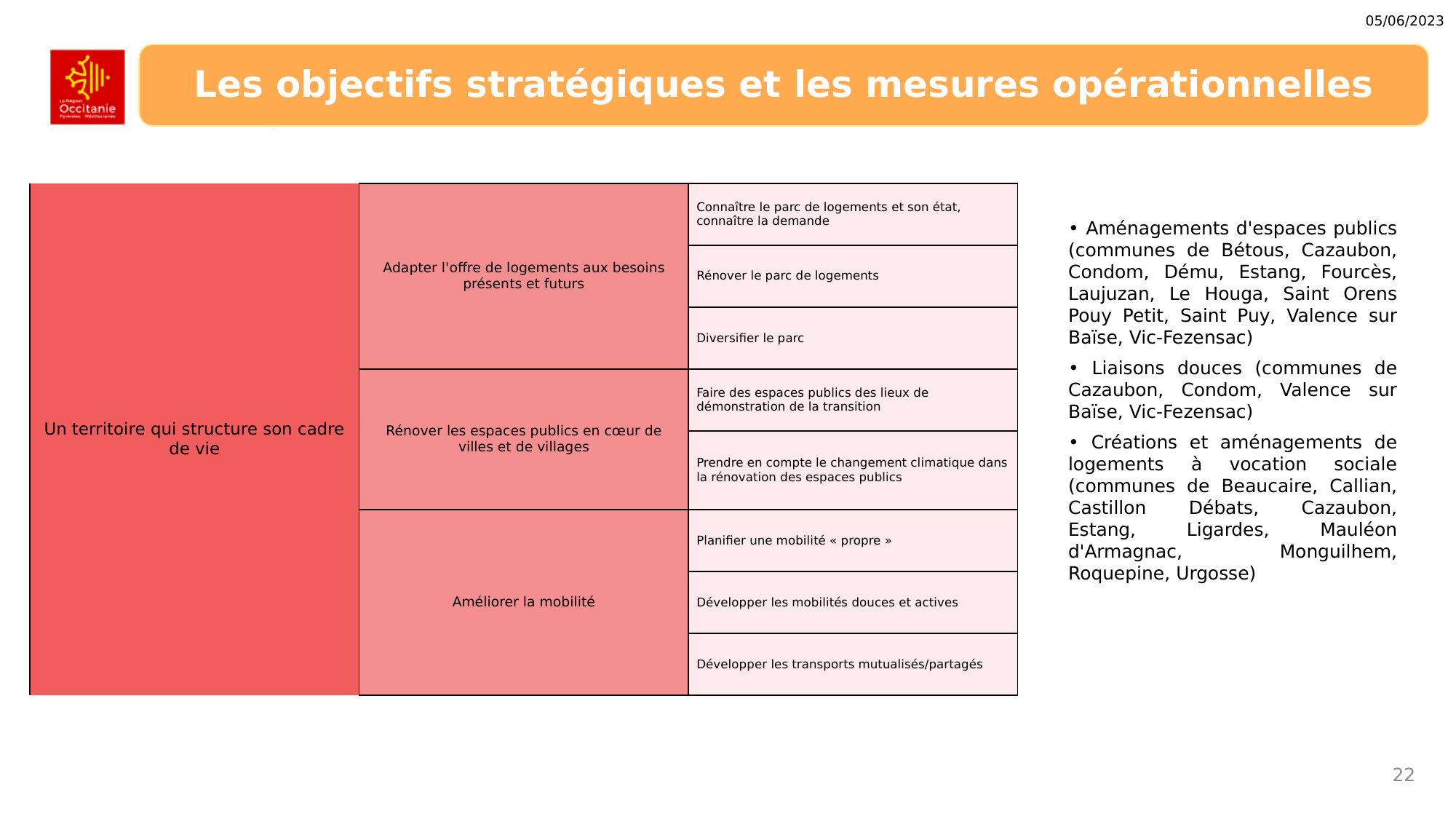

05/06/2023

Les objectifs stratégiques et les mesures opérationnelles
| Un territoire qui structure son cadre de vie | Adapter l'offre de logements aux besoins présents et futurs | Connaître le parc de logements et son état, connaître la demande |
| --- | --- | --- |
|  |  | Rénover le parc de logements |
|  |  | Diversifier le parc |
|  | Rénover les espaces publics en cœur de villes et de villages | Faire des espaces publics des lieux de démonstration de la transition |
|  |  | Prendre en compte le changement climatique dans la rénovation des espaces publics |
|  | Améliorer la mobilité | Planifier une mobilité « propre » |
|  |  | Développer les mobilités douces et actives |
|  |  | Développer les transports mutualisés/partagés |
• Aménagements d'espaces publics (communes de Bétous, Cazaubon, Condom, Dému, Estang, Fourcès, Laujuzan, Le Houga, Saint Orens Pouy Petit, Saint Puy, Valence sur Baïse, Vic-Fezensac)
• Liaisons douces (communes de Cazaubon, Condom, Valence sur Baïse, Vic-Fezensac)
• Créations et aménagements de logements à vocation sociale (communes de Beaucaire, Callian, Castillon Débats, Cazaubon, Estang, Ligardes, Mauléon d'Armagnac, Monguilhem, Roquepine, Urgosse)
22